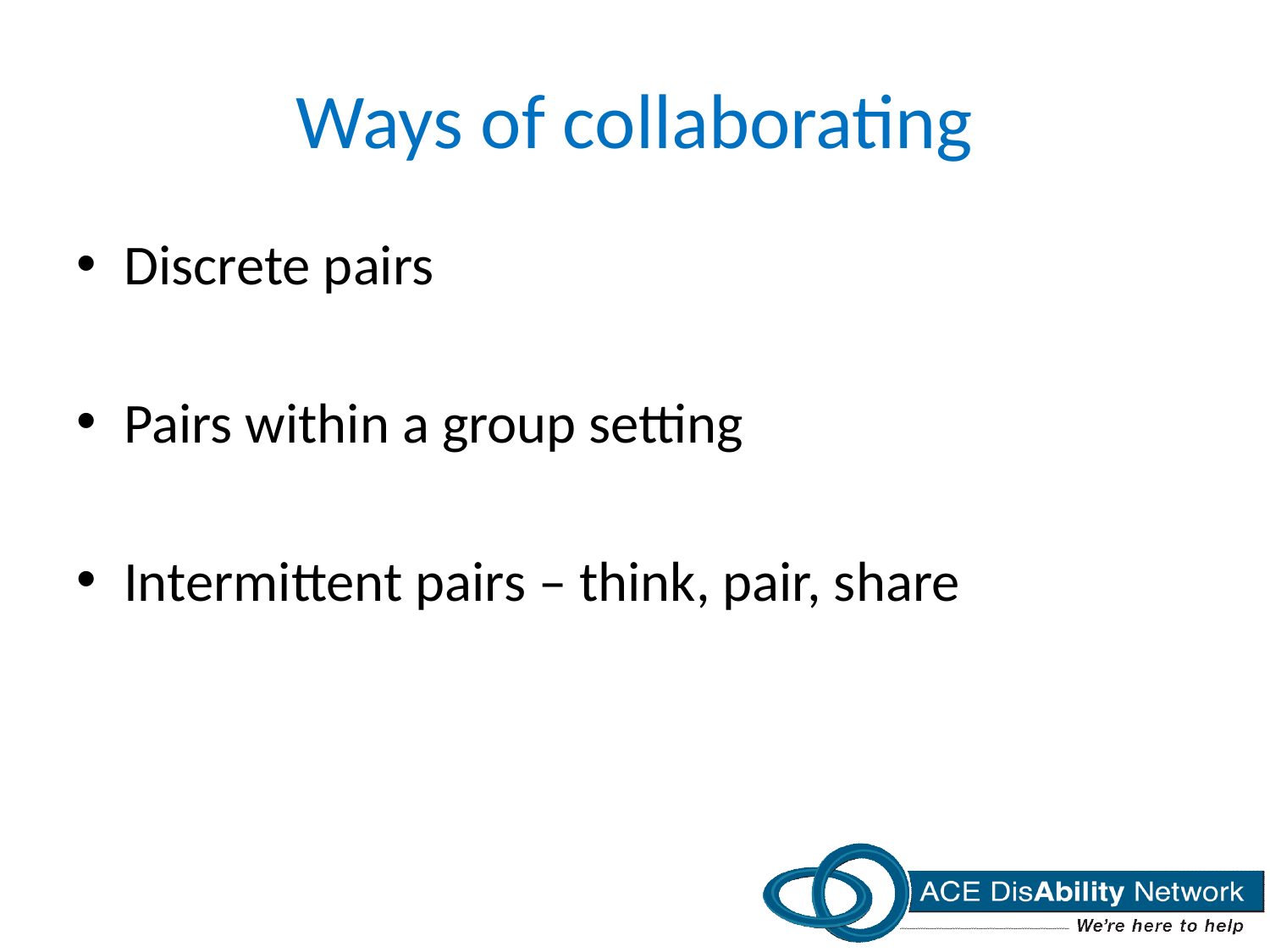

# Ways of collaborating
Discrete pairs

Pairs within a group setting

Intermittent pairs – think, pair, share